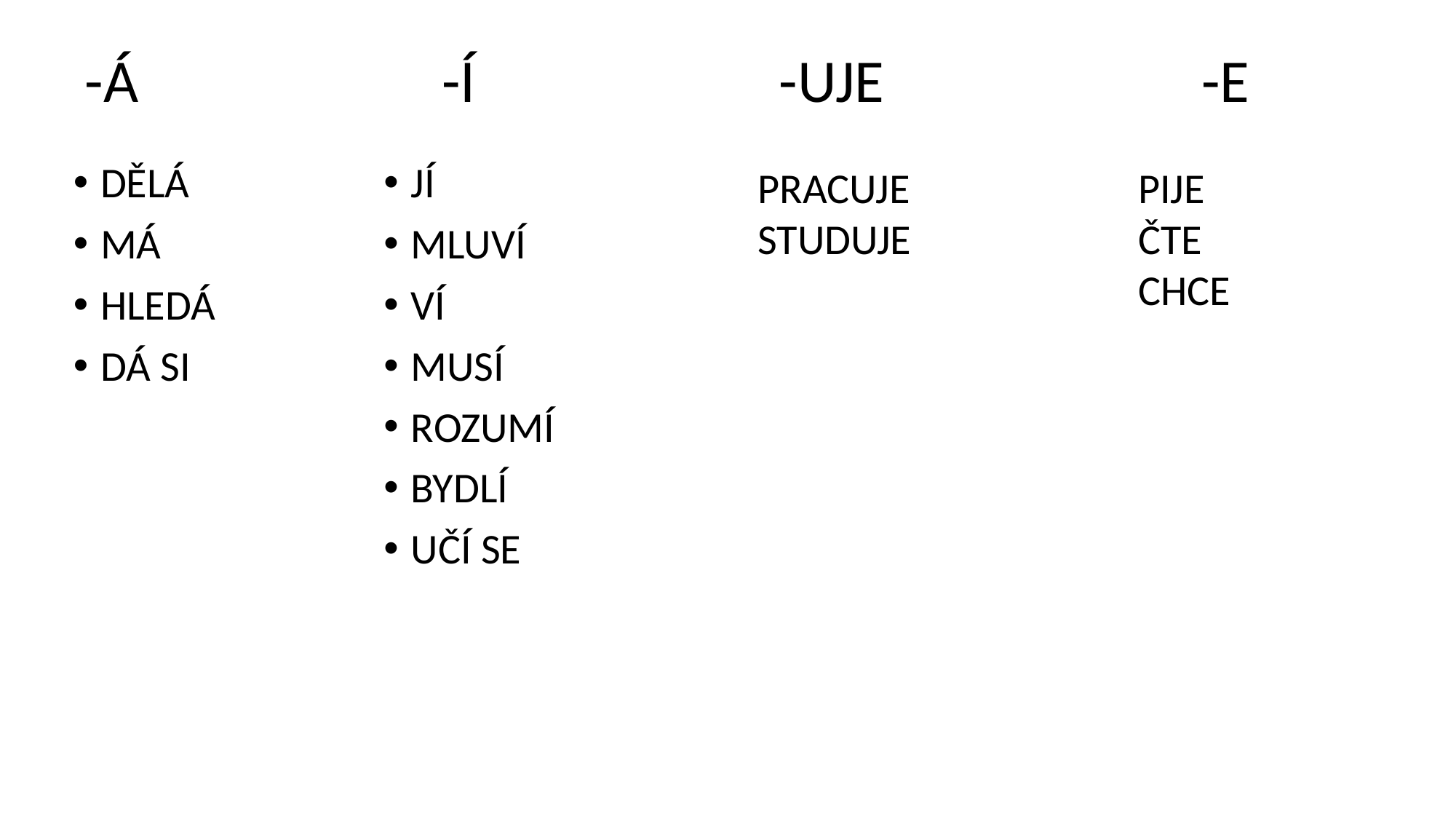

# -Á                      -Í                      -UJE                       -E
DĚLÁ
MÁ
HLEDÁ
DÁ SI
JÍ
MLUVÍ
VÍ
MUSÍ
ROZUMÍ
BYDLÍ
UČÍ SE
PRACUJE
STUDUJE

PIJE
ČTE
CHCE